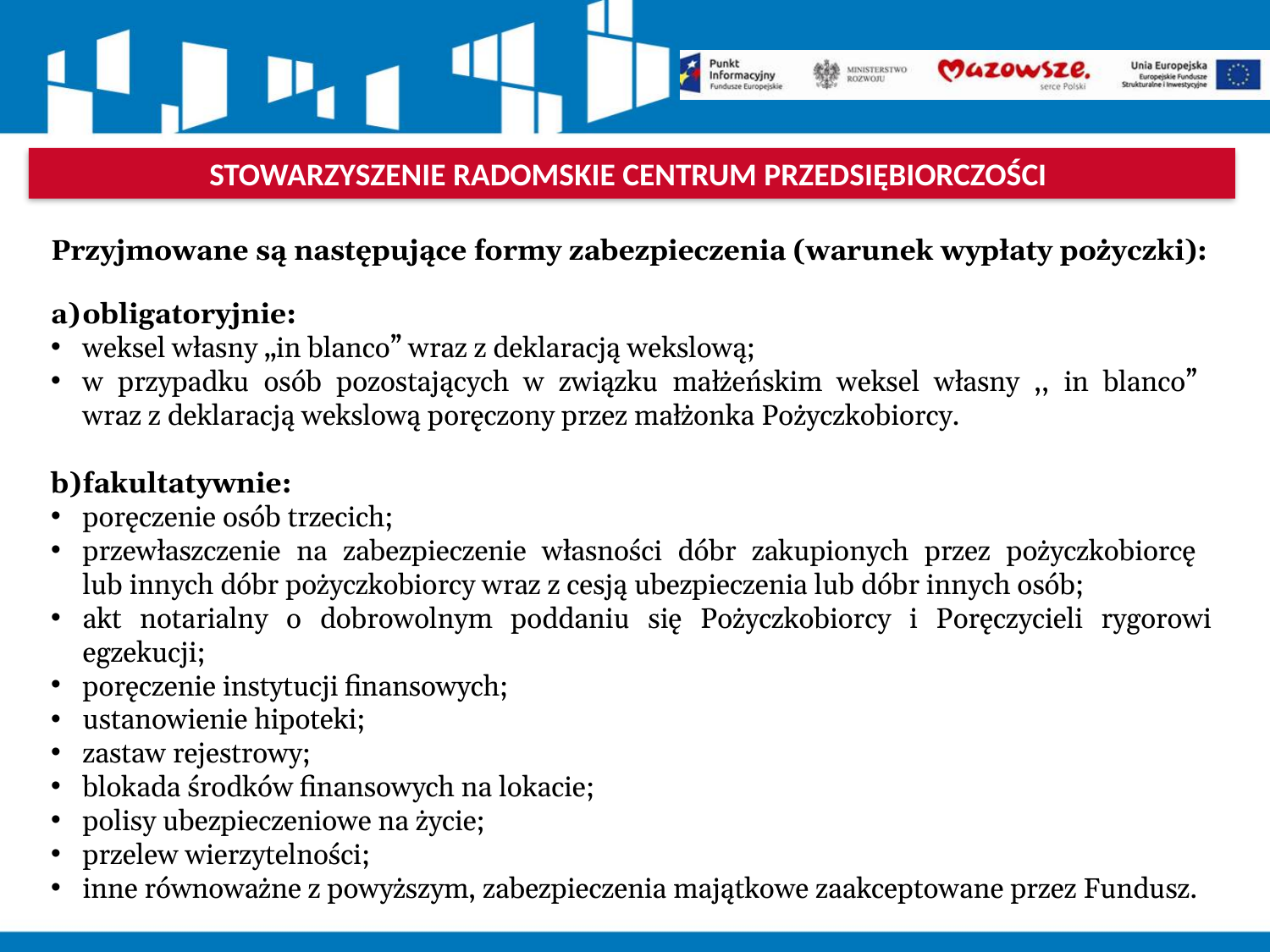

STOWARZYSZENIE RADOMSKIE CENTRUM PRZEDSIĘBIORCZOŚCI
Przyjmowane są następujące formy zabezpieczenia (warunek wypłaty pożyczki):

obligatoryjnie:
weksel własny „in blanco” wraz z deklaracją wekslową;
w przypadku osób pozostających w związku małżeńskim weksel własny ,, in blanco”
wraz z deklaracją wekslową poręczony przez małżonka Pożyczkobiorcy.

fakultatywnie:
poręczenie osób trzecich;
przewłaszczenie na zabezpieczenie własności dóbr zakupionych przez pożyczkobiorcę
lub innych dóbr pożyczkobiorcy wraz z cesją ubezpieczenia lub dóbr innych osób;
akt notarialny o dobrowolnym poddaniu się Pożyczkobiorcy i Poręczycieli rygorowi egzekucji;
poręczenie instytucji finansowych;
ustanowienie hipoteki;
zastaw rejestrowy;
blokada środków finansowych na lokacie;
polisy ubezpieczeniowe na życie;
przelew wierzytelności;
inne równoważne z powyższym, zabezpieczenia majątkowe zaakceptowane przez Fundusz.